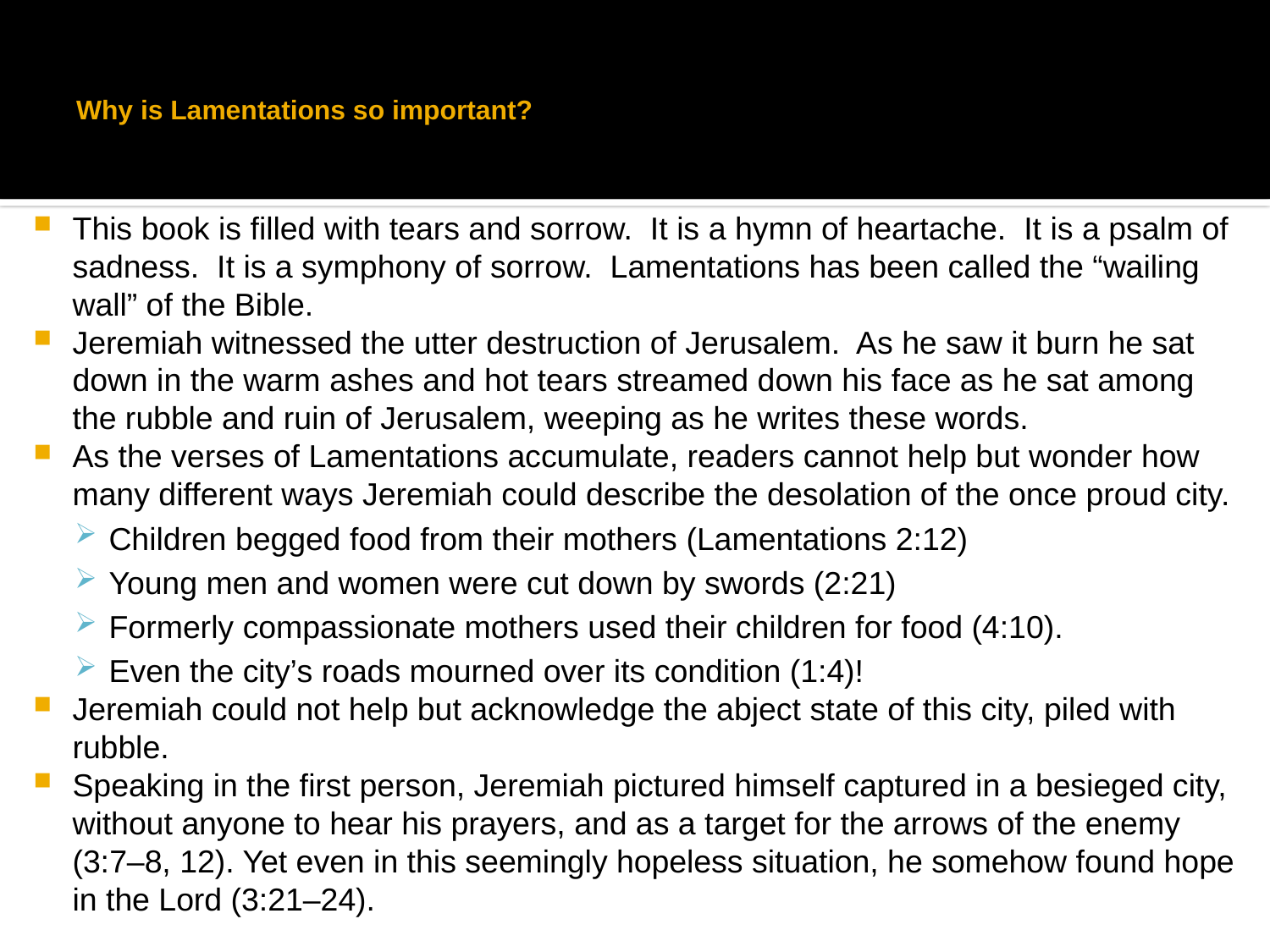

# Why is Lamentations so important?
This book is filled with tears and sorrow.  It is a hymn of heartache.  It is a psalm of sadness.  It is a symphony of sorrow.  Lamentations has been called the “wailing wall” of the Bible.
Jeremiah witnessed the utter destruction of Jerusalem.  As he saw it burn he sat down in the warm ashes and hot tears streamed down his face as he sat among the rubble and ruin of Jerusalem, weeping as he writes these words.
As the verses of Lamentations accumulate, readers cannot help but wonder how many different ways Jeremiah could describe the desolation of the once proud city.
Children begged food from their mothers (Lamentations 2:12)
Young men and women were cut down by swords (2:21)
Formerly compassionate mothers used their children for food (4:10).
Even the city’s roads mourned over its condition (1:4)!
Jeremiah could not help but acknowledge the abject state of this city, piled with rubble.
Speaking in the first person, Jeremiah pictured himself captured in a besieged city, without anyone to hear his prayers, and as a target for the arrows of the enemy (3:7–8, 12). Yet even in this seemingly hopeless situation, he somehow found hope in the Lord (3:21–24).